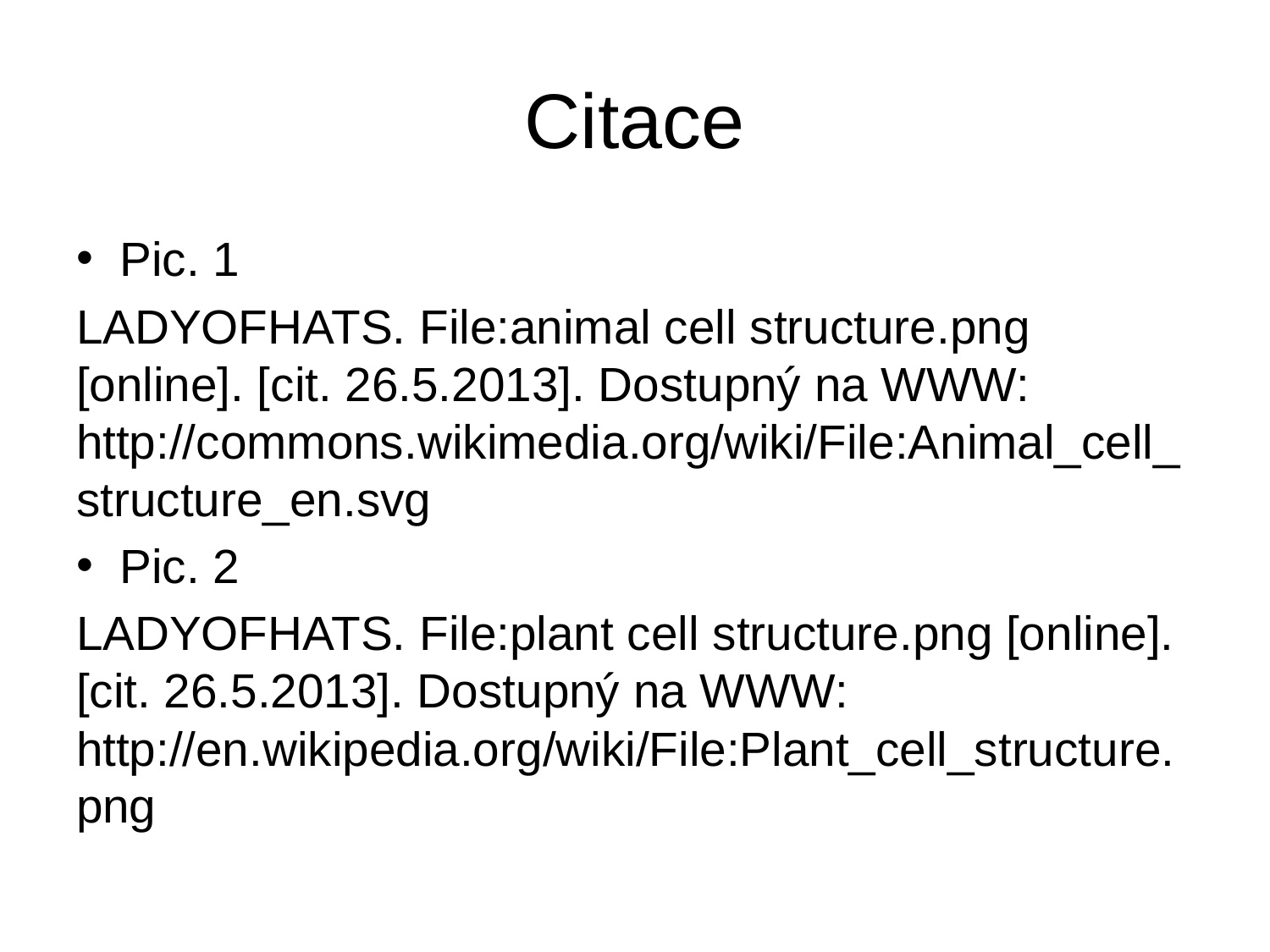

# Citace
Pic. 1
LADYOFHATS. File:animal cell structure.png [online]. [cit. 26.5.2013]. Dostupný na WWW: http://commons.wikimedia.org/wiki/File:Animal_cell_structure_en.svg
Pic. 2
LADYOFHATS. File:plant cell structure.png [online]. [cit. 26.5.2013]. Dostupný na WWW: http://en.wikipedia.org/wiki/File:Plant_cell_structure.png